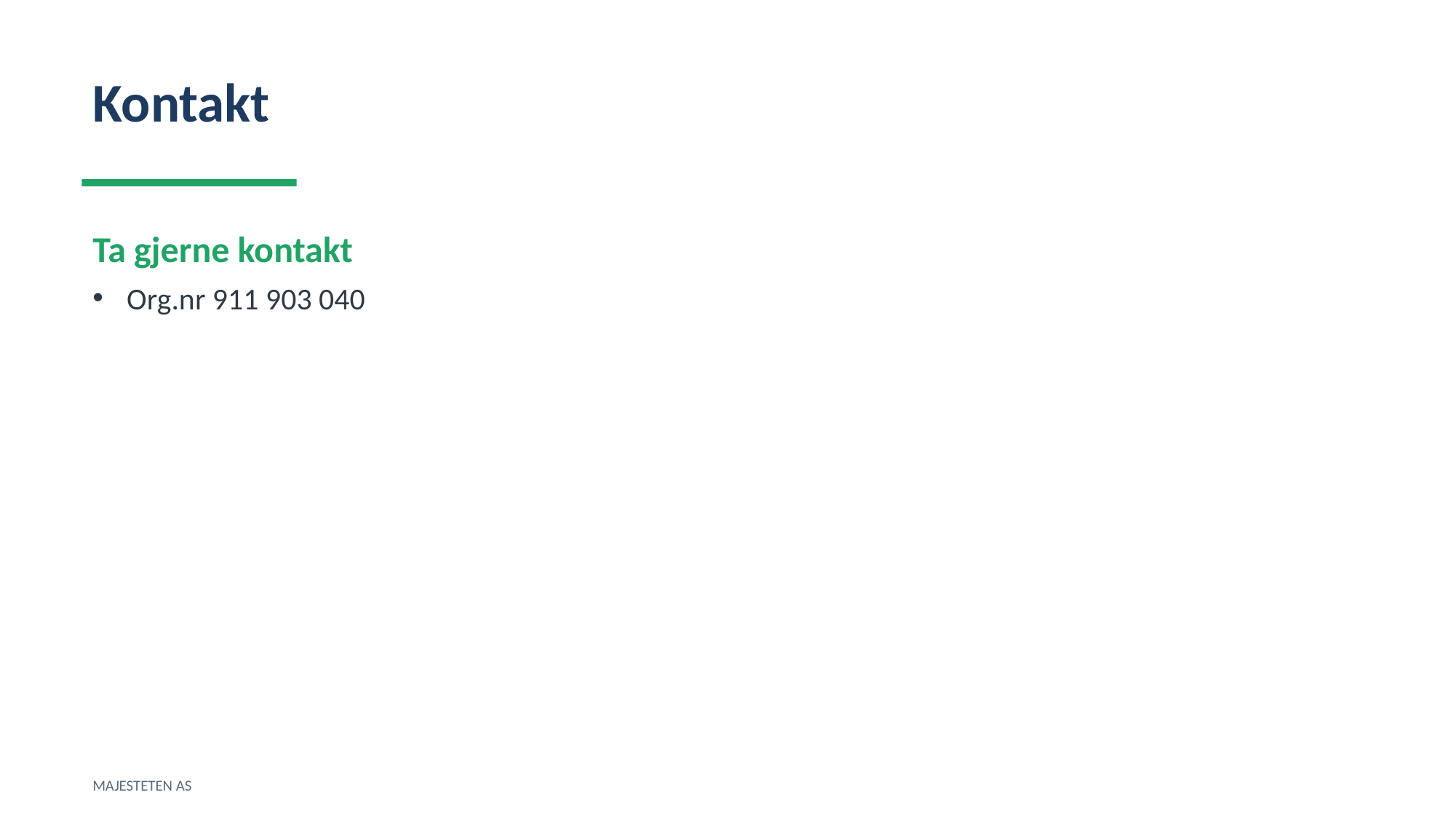

Kontakt

Ta gjerne kontakt
Org.nr 911 903 040
MAJESTETEN AS